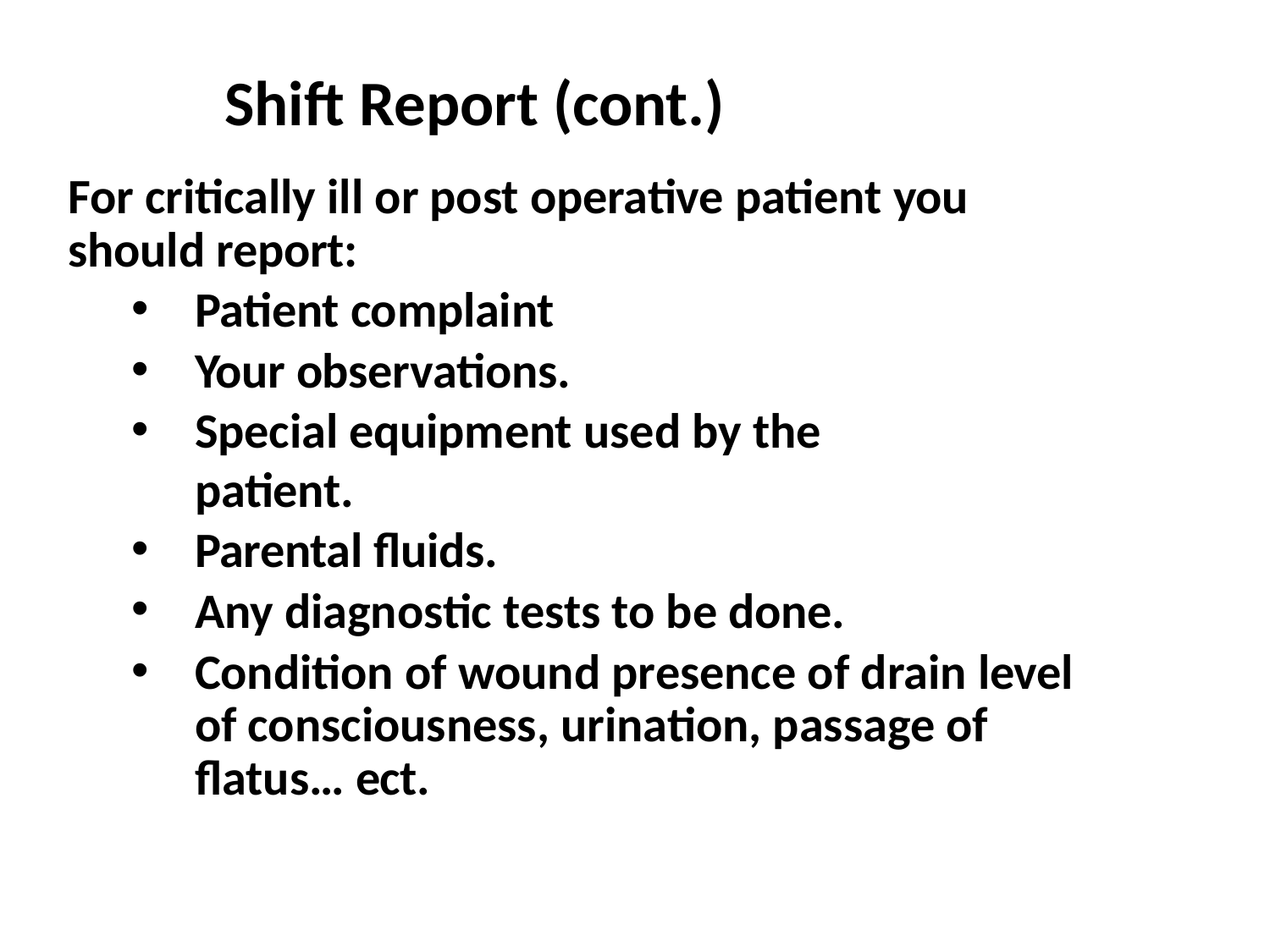

# Shift Report (cont.)
For critically ill or post operative patient you should report:
Patient complaint
Your observations.
Special equipment used by the patient.
Parental fluids.
Any diagnostic tests to be done.
Condition of wound presence of drain level of consciousness, urination, passage of
flatus… ect.